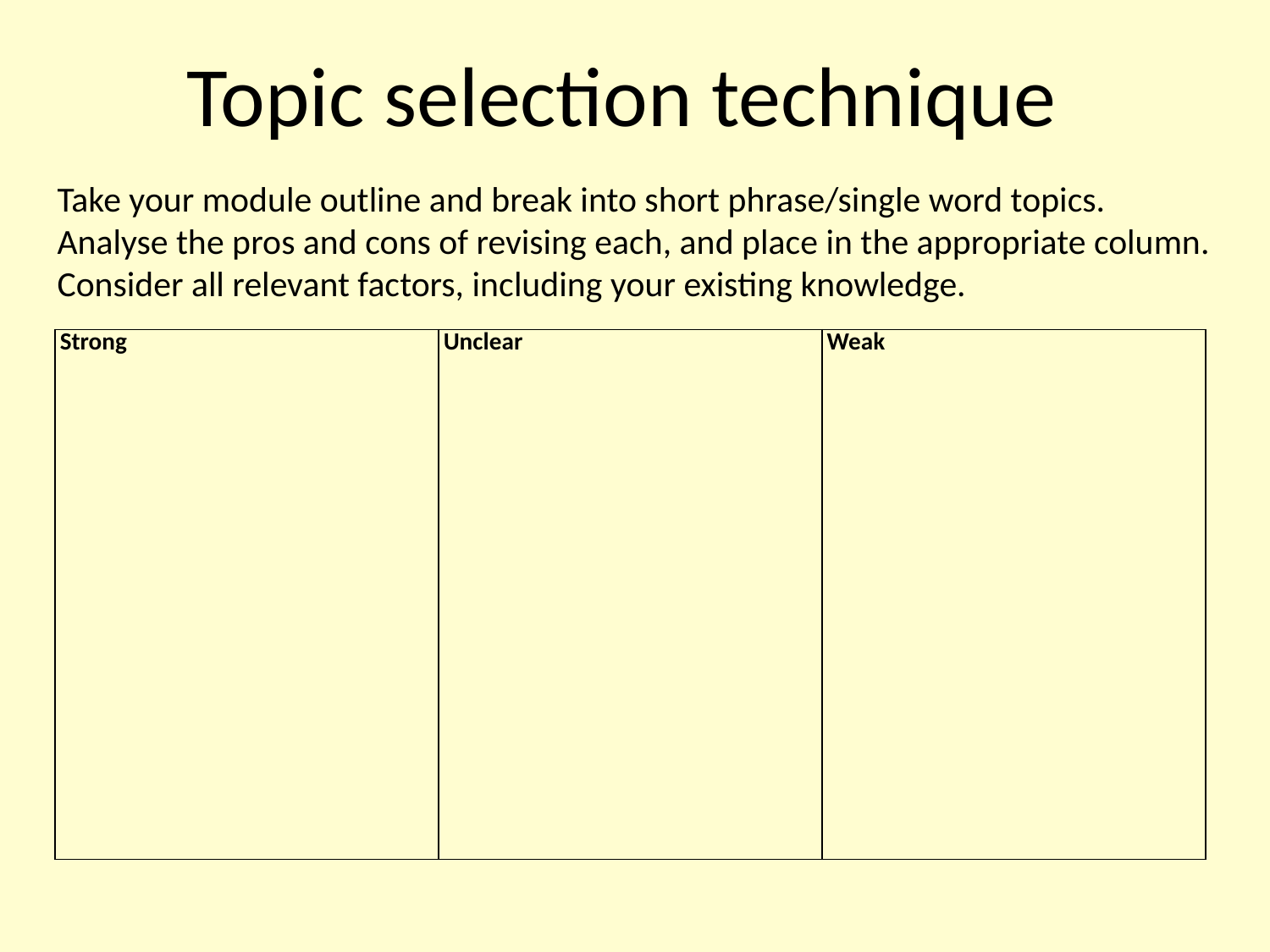

Topic selection technique
Take your module outline and break into short phrase/single word topics.
Analyse the pros and cons of revising each, and place in the appropriate column.
Consider all relevant factors, including your existing knowledge.
| Strong | Unclear | Weak |
| --- | --- | --- |